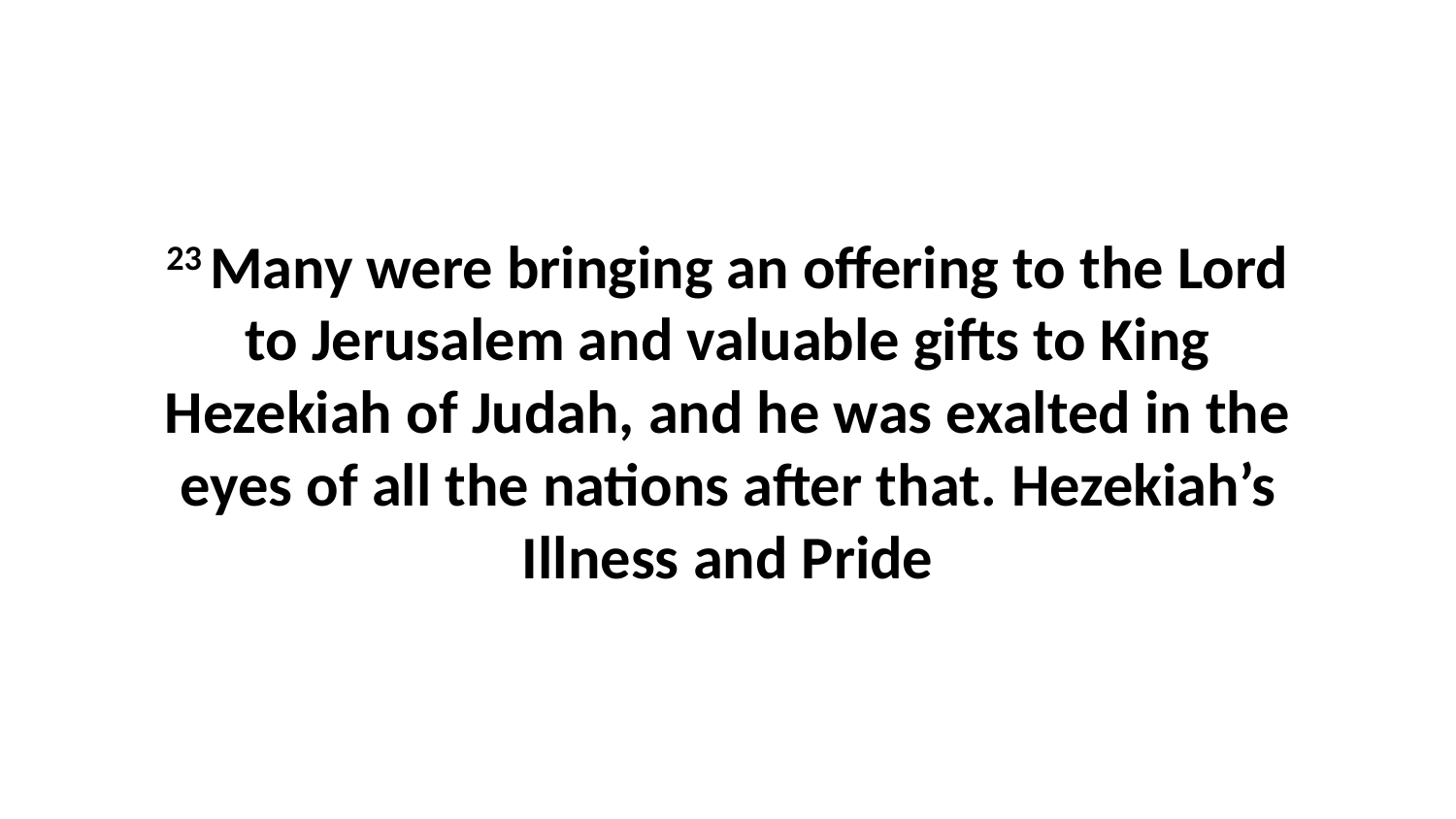

23 Many were bringing an offering to the Lord to Jerusalem and valuable gifts to King Hezekiah of Judah, and he was exalted in the eyes of all the nations after that. Hezekiah’s Illness and Pride